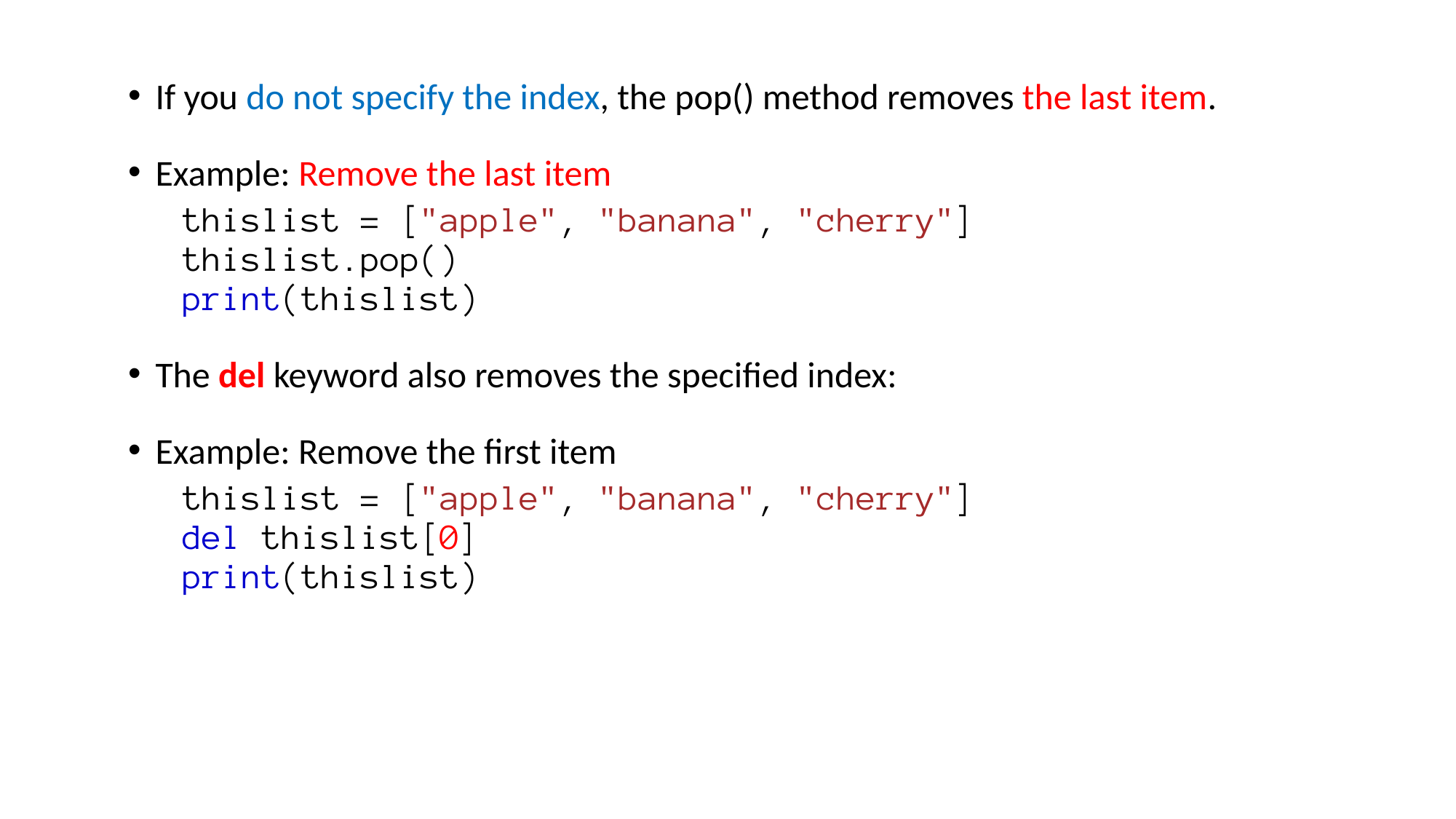

If you do not specify the index, the pop() method removes the last item.
Example: Remove the last item
thislist = ["apple", "banana", "cherry"]
thislist.pop()
print(thislist)
The del keyword also removes the specified index:
Example: Remove the first item
thislist = ["apple", "banana", "cherry"]
del thislist[0]
print(thislist)